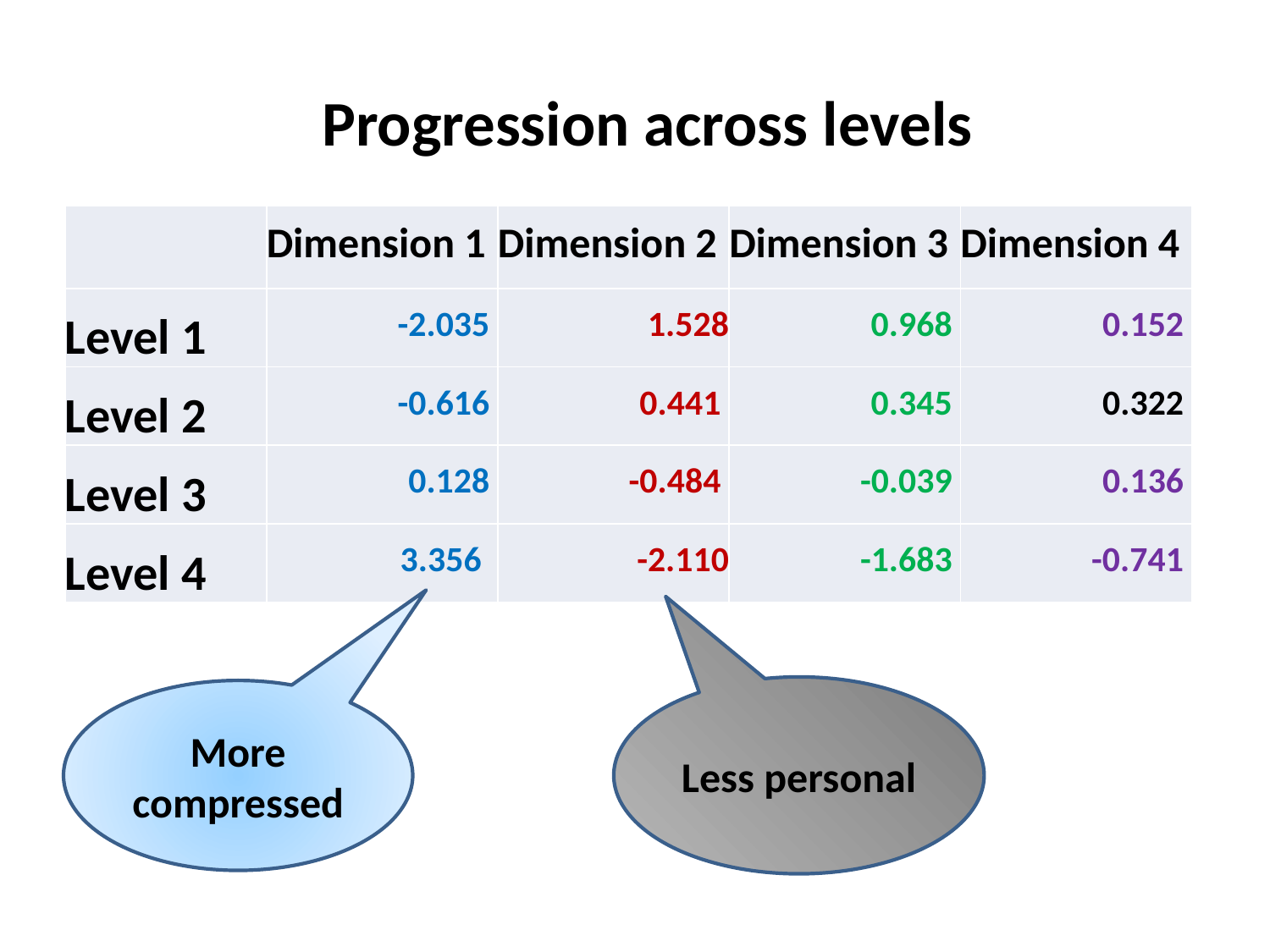

Progression across levels
|  | Dimension 1 | Dimension 2 | Dimension 3 | Dimension 4 |
| --- | --- | --- | --- | --- |
| Level 1 | -2.035 | 1.528 | 0.968 | 0.152 |
| Level 2 | -0.616 | 0.441 | 0.345 | 0.322 |
| Level 3 | 0.128 | -0.484 | -0.039 | 0.136 |
| Level 4 | 3.356 | -2.110 | -1.683 | -0.741 |
Less personal
More compressed